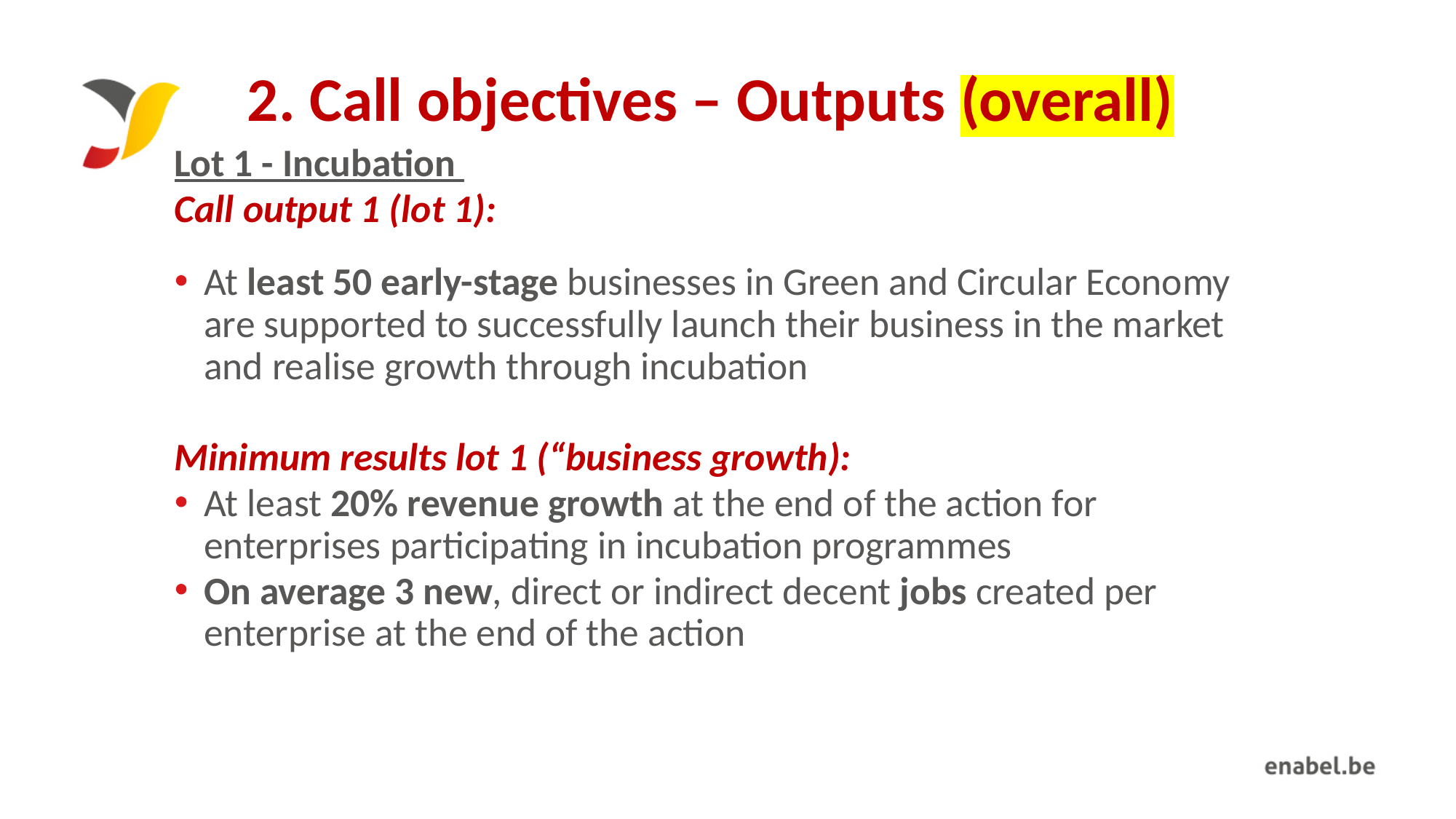

# 2. Call objectives – Outputs (overall)
Lot 1 - Incubation
Call output 1 (lot 1):

At least 50 early-stage businesses in Green and Circular Economy are supported to successfully launch their business in the market and realise growth through incubation

Minimum results lot 1 (“business growth):
At least 20% revenue growth at the end of the action for enterprises participating in incubation programmes
On average 3 new, direct or indirect decent jobs created per enterprise at the end of the action